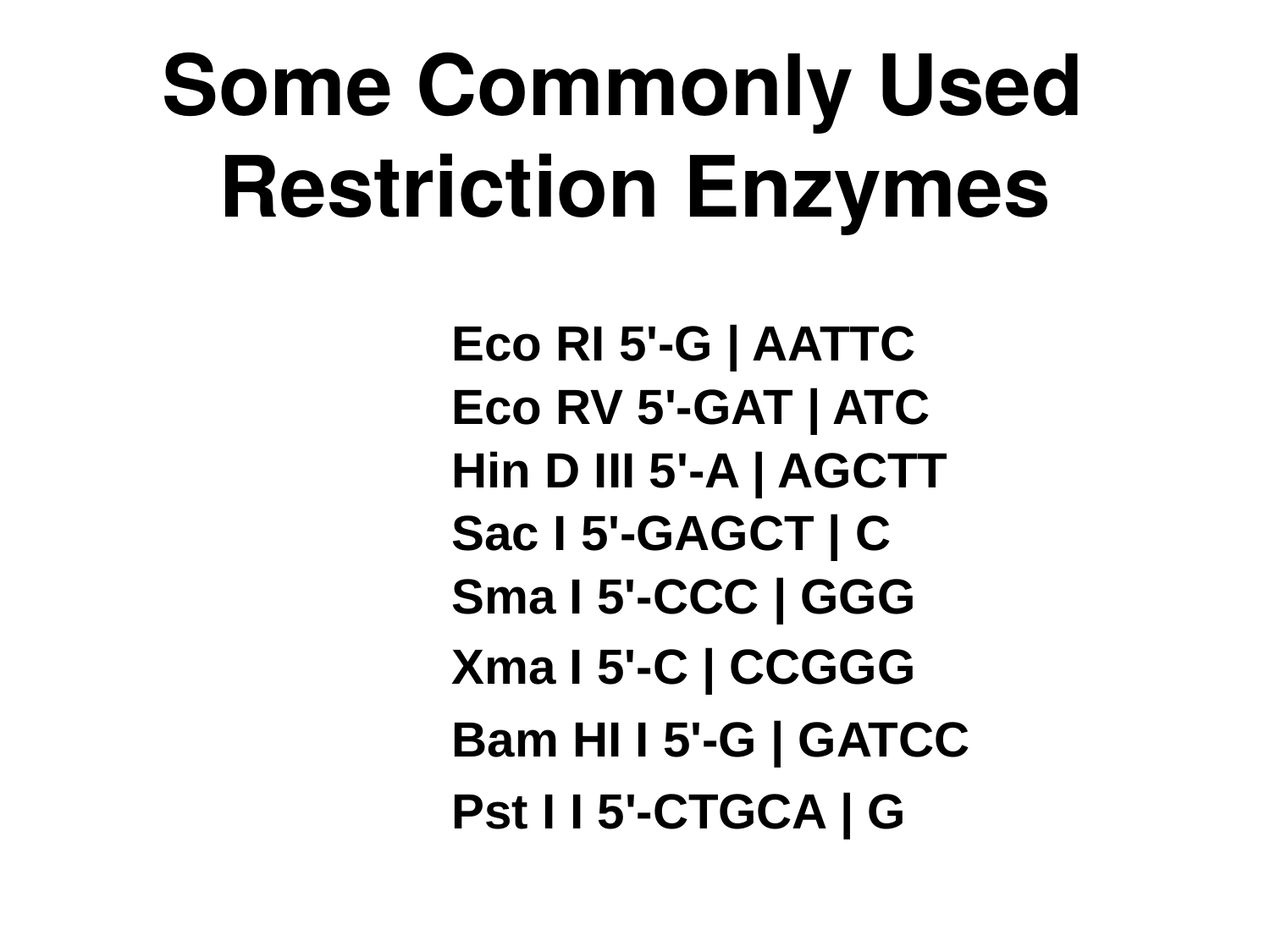

# Some Commonly Used Restriction Enzymes

		Eco RI 5'-G | AATTC
		Eco RV 5'-GAT | ATC
		Hin D III 5'-A | AGCTT
		Sac I 5'-GAGCT | C
		Sma I 5'-CCC | GGG
		Xma I 5'-C | CCGGG
		Bam HI I 5'-G | GATCC
		Pst I I 5'-CTGCA | G